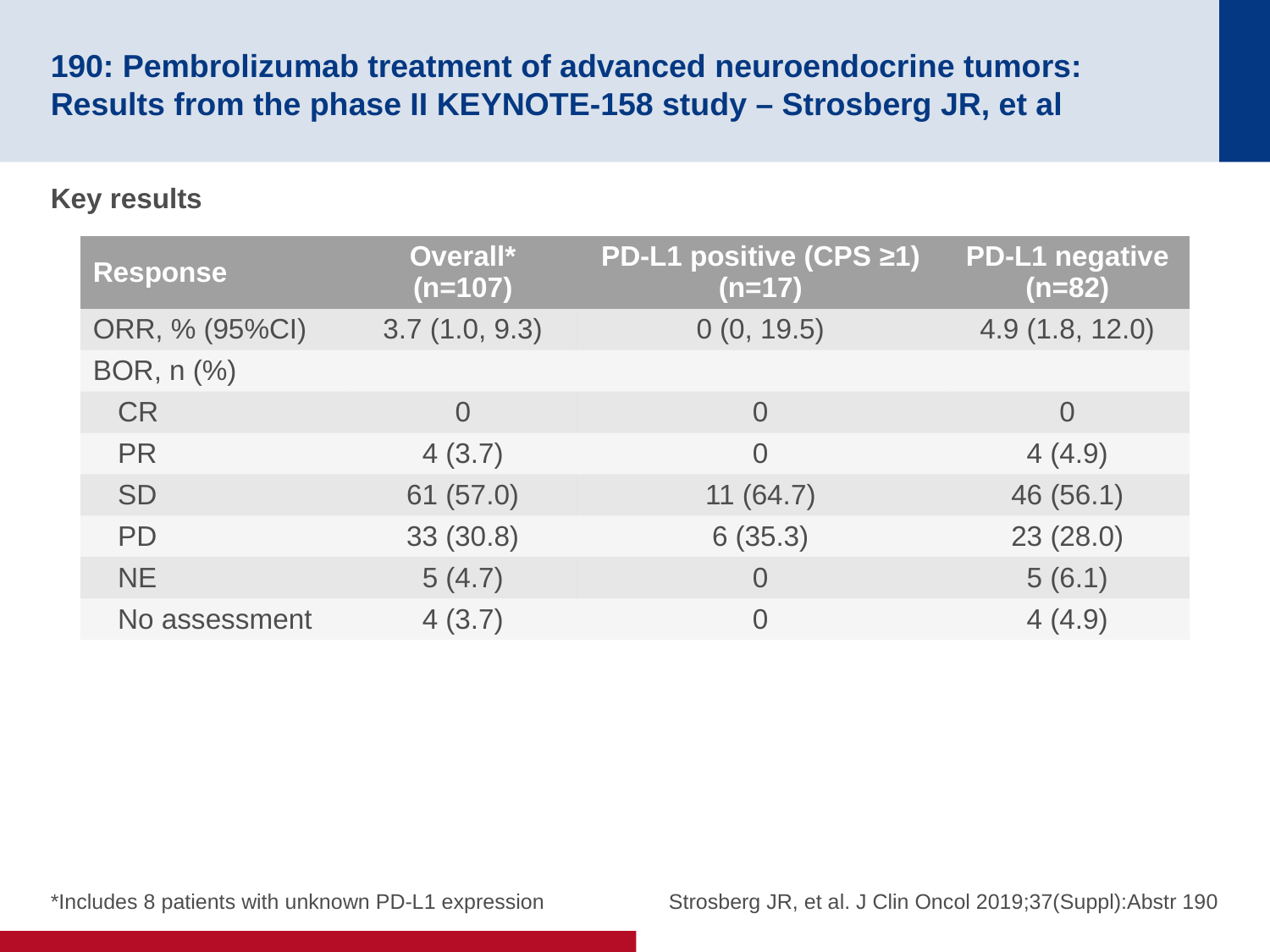

# 190: Pembrolizumab treatment of advanced neuroendocrine tumors: Results from the phase II KEYNOTE-158 study – Strosberg JR, et al
Key results

| Response | Overall\* (n=107) | PD-L1 positive (CPS ≥1) (n=17) | PD-L1 negative (n=82) |
| --- | --- | --- | --- |
| ORR, % (95%CI) | 3.7 (1.0, 9.3) | 0 (0, 19.5) | 4.9 (1.8, 12.0) |
| BOR, n (%) |  |  |  |
| CR | 0 | 0 | 0 |
| PR | 4 (3.7) | 0 | 4 (4.9) |
| SD | 61 (57.0) | 11 (64.7) | 46 (56.1) |
| PD | 33 (30.8) | 6 (35.3) | 23 (28.0) |
| NE | 5 (4.7) | 0 | 5 (6.1) |
| No assessment | 4 (3.7) | 0 | 4 (4.9) |
*Includes 8 patients with unknown PD-L1 expression
Strosberg JR, et al. J Clin Oncol 2019;37(Suppl):Abstr 190